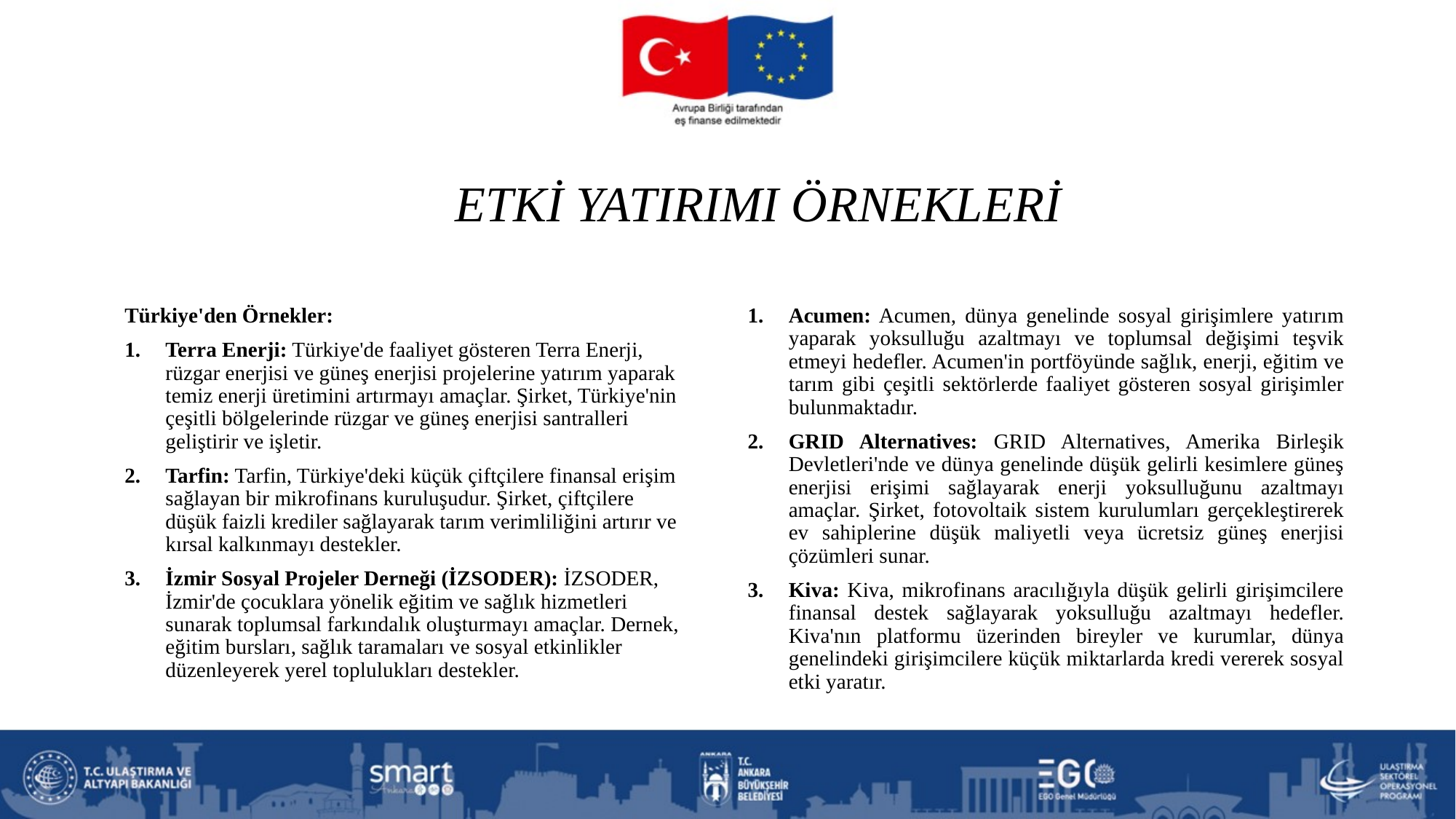

# ETKİ YATIRIMI ÖRNEKLERİ
Türkiye'den Örnekler:
Terra Enerji: Türkiye'de faaliyet gösteren Terra Enerji, rüzgar enerjisi ve güneş enerjisi projelerine yatırım yaparak temiz enerji üretimini artırmayı amaçlar. Şirket, Türkiye'nin çeşitli bölgelerinde rüzgar ve güneş enerjisi santralleri geliştirir ve işletir.
Tarfin: Tarfin, Türkiye'deki küçük çiftçilere finansal erişim sağlayan bir mikrofinans kuruluşudur. Şirket, çiftçilere düşük faizli krediler sağlayarak tarım verimliliğini artırır ve kırsal kalkınmayı destekler.
İzmir Sosyal Projeler Derneği (İZSODER): İZSODER, İzmir'de çocuklara yönelik eğitim ve sağlık hizmetleri sunarak toplumsal farkındalık oluşturmayı amaçlar. Dernek, eğitim bursları, sağlık taramaları ve sosyal etkinlikler düzenleyerek yerel toplulukları destekler.

Acumen: Acumen, dünya genelinde sosyal girişimlere yatırım yaparak yoksulluğu azaltmayı ve toplumsal değişimi teşvik etmeyi hedefler. Acumen'in portföyünde sağlık, enerji, eğitim ve tarım gibi çeşitli sektörlerde faaliyet gösteren sosyal girişimler bulunmaktadır.
GRID Alternatives: GRID Alternatives, Amerika Birleşik Devletleri'nde ve dünya genelinde düşük gelirli kesimlere güneş enerjisi erişimi sağlayarak enerji yoksulluğunu azaltmayı amaçlar. Şirket, fotovoltaik sistem kurulumları gerçekleştirerek ev sahiplerine düşük maliyetli veya ücretsiz güneş enerjisi çözümleri sunar.
Kiva: Kiva, mikrofinans aracılığıyla düşük gelirli girişimcilere finansal destek sağlayarak yoksulluğu azaltmayı hedefler. Kiva'nın platformu üzerinden bireyler ve kurumlar, dünya genelindeki girişimcilere küçük miktarlarda kredi vererek sosyal etki yaratır.